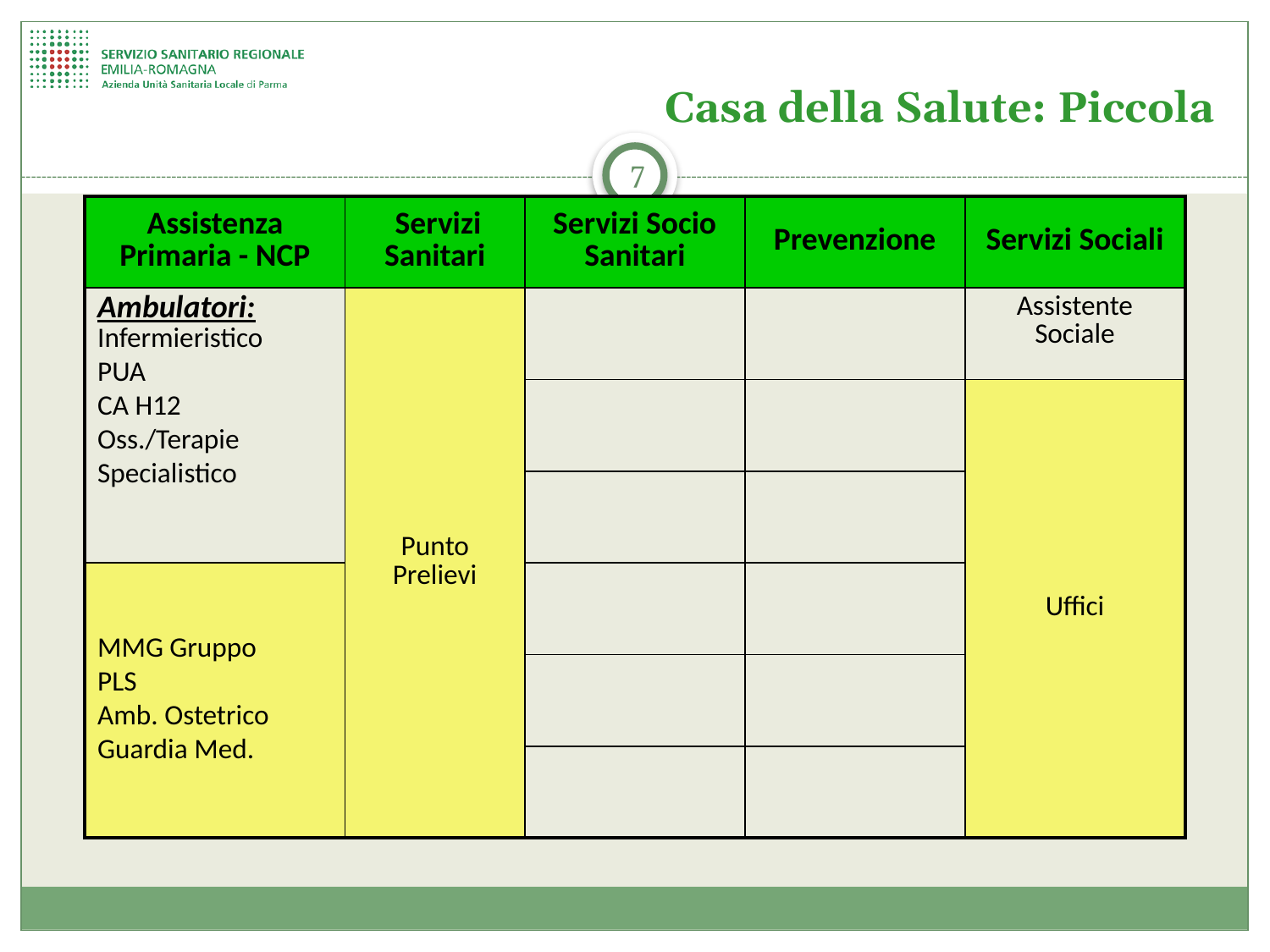

# Casa della Salute: Piccola
7
| Assistenza Primaria - NCP | Servizi Sanitari | Servizi Socio Sanitari | Prevenzione | Servizi Sociali |
| --- | --- | --- | --- | --- |
| Ambulatori: Infermieristico PUA CA H12 Oss./Terapie Specialistico | Punto Prelievi |  |  | Assistente Sociale |
|  |  |  |  | Uffici |
|  |  |  |  |  |
| MMG Gruppo PLS Amb. Ostetrico Guardia Med. |  |  |  |  |
|  |  |  |  |  |
|  |  |  |  |  |